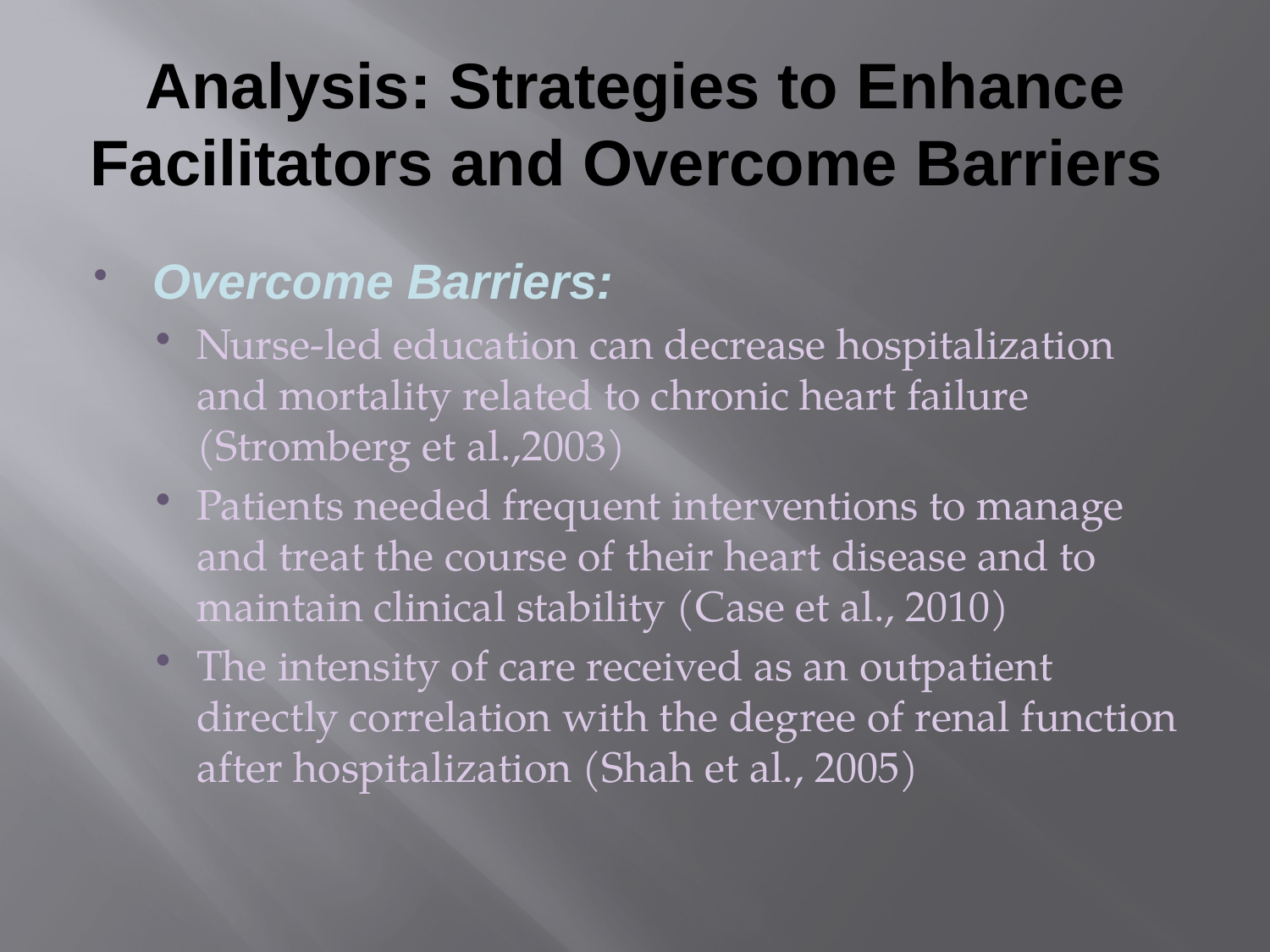

# Analysis: Strategies to Enhance Facilitators and Overcome Barriers
Overcome Barriers:
Nurse-led education can decrease hospitalization and mortality related to chronic heart failure (Stromberg et al.,2003)
Patients needed frequent interventions to manage and treat the course of their heart disease and to maintain clinical stability (Case et al., 2010)
The intensity of care received as an outpatient directly correlation with the degree of renal function after hospitalization (Shah et al., 2005)